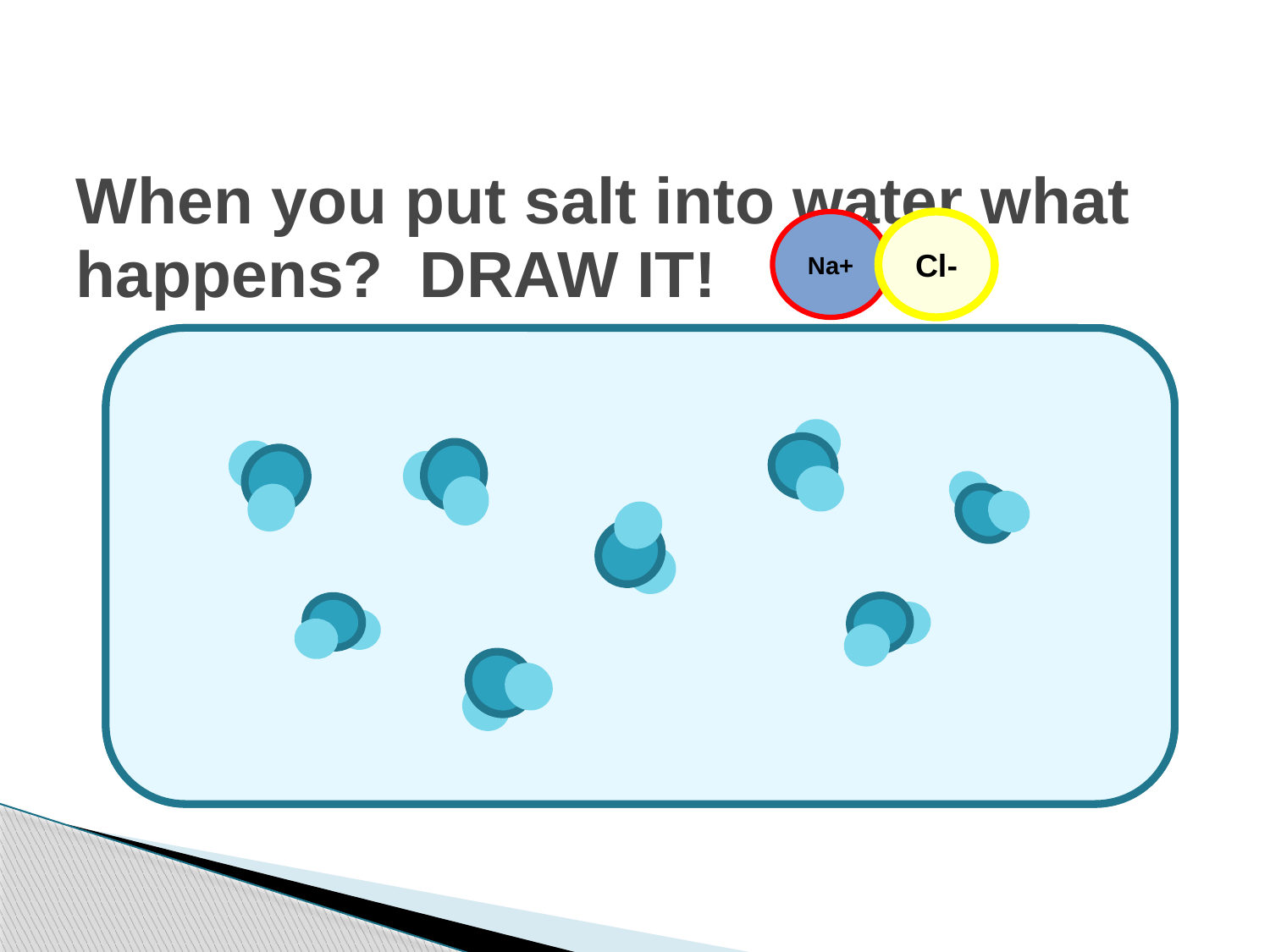

# When you put salt into water what happens?  DRAW IT!
Na+
Cl-

Na+
Cl-